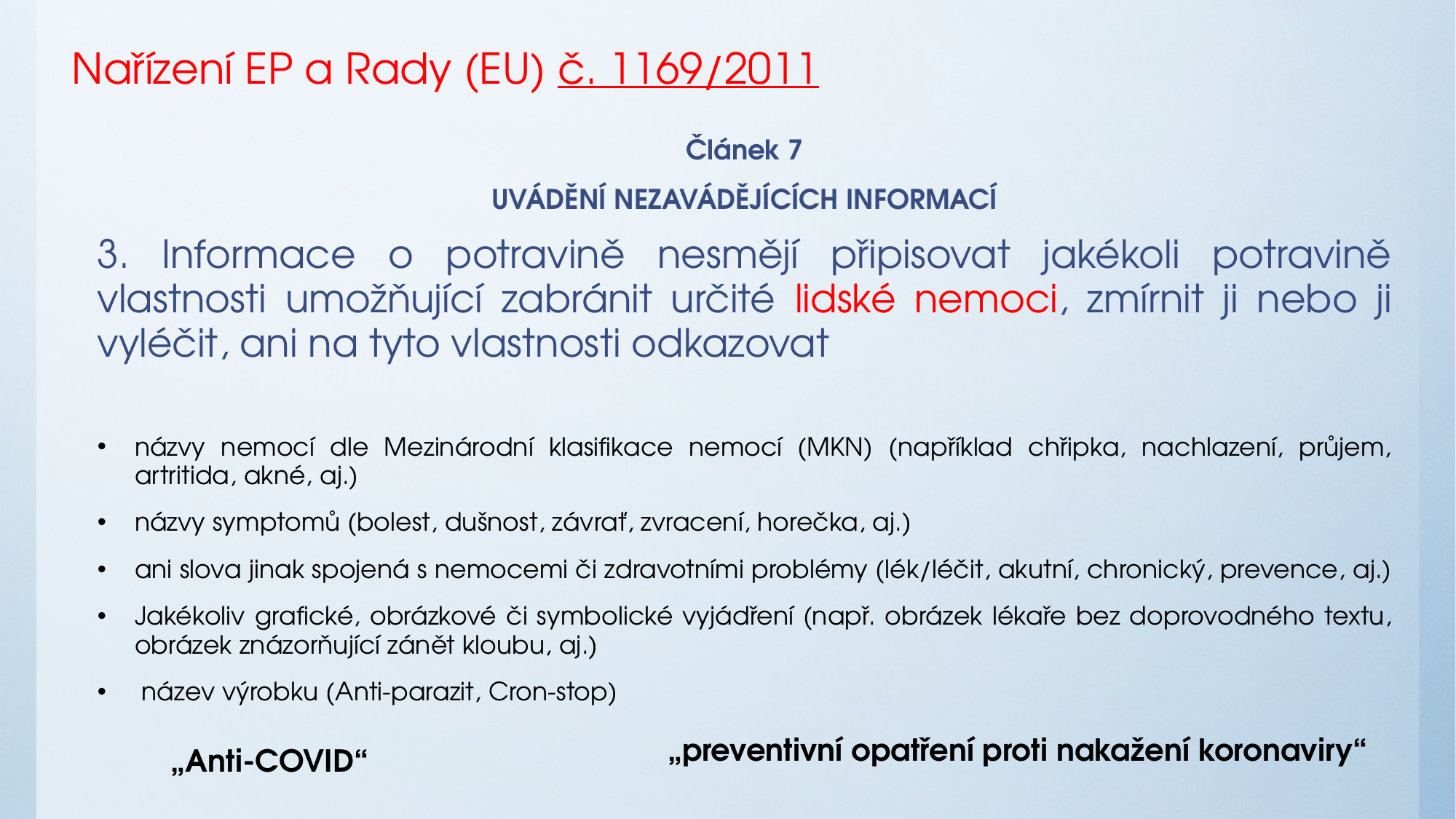

# Nařízení EP a Rady (EU) č. 1169/2011
Článek 7
UVÁDĚNÍ NEZAVÁDĚJÍCÍCH INFORMACÍ
3. Informace o potravině nesmějí připisovat jakékoli potravině vlastnosti umožňující zabránit určité lidské nemoci, zmírnit ji nebo ji vyléčit, ani na tyto vlastnosti odkazovat

názvy nemocí dle Mezinárodní klasifikace nemocí (MKN) (například chřipka, nachlazení, průjem, artritida, akné, aj.)
názvy symptomů (bolest, dušnost, závrať, zvracení, horečka, aj.)
ani slova jinak spojená s nemocemi či zdravotními problémy (lék/léčit, akutní, chronický, prevence, aj.)
Jakékoliv grafické, obrázkové či symbolické vyjádření (např. obrázek lékaře bez doprovodného textu, obrázek znázorňující zánět kloubu, aj.)
 název výrobku (Anti-parazit, Cron-stop)
„preventivní opatření proti nakažení koronaviry“
„Anti-COVID“